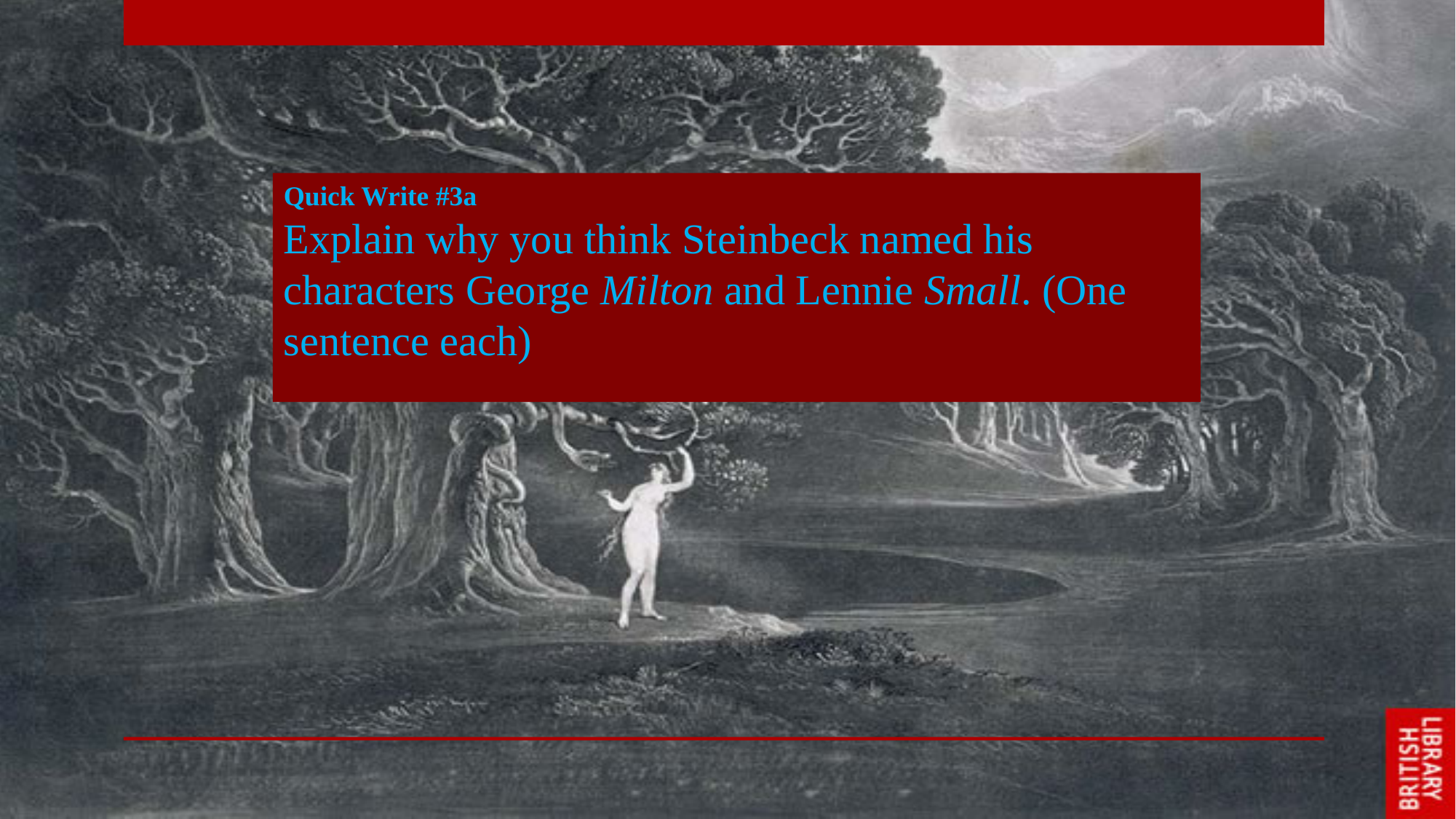

Quick Write #3a
Explain why you think Steinbeck named his characters George Milton and Lennie Small. (One sentence each)